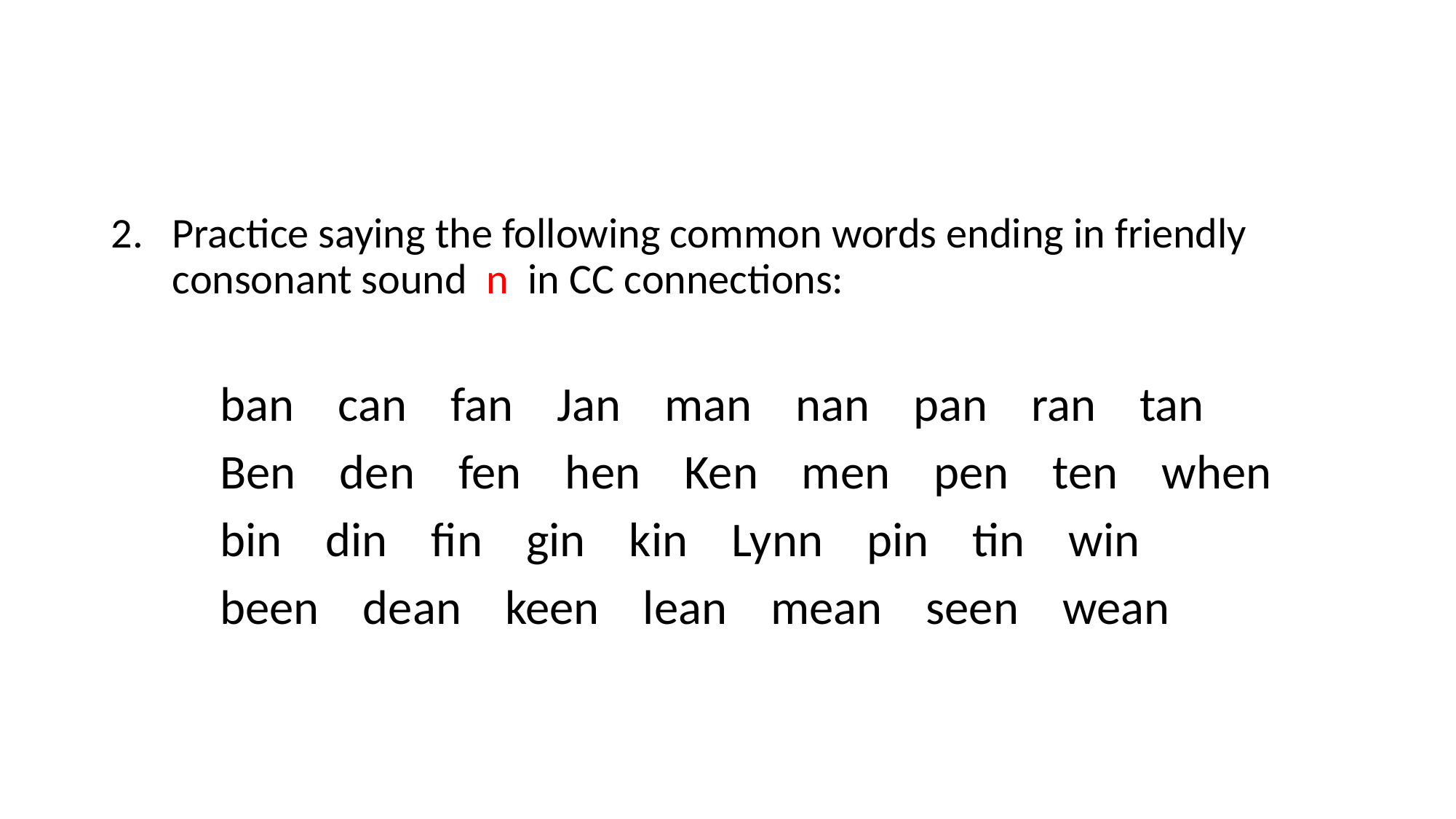

Practice saying the following common words ending in friendly consonant sound  n  in CC connections:

	ban    can    fan    Jan    man    nan    pan    ran    tan
	Ben    den    fen    hen    Ken    men    pen    ten    when
	bin    din    fin    gin    kin    Lynn    pin    tin    win
	been    dean    keen    lean    mean    seen    wean